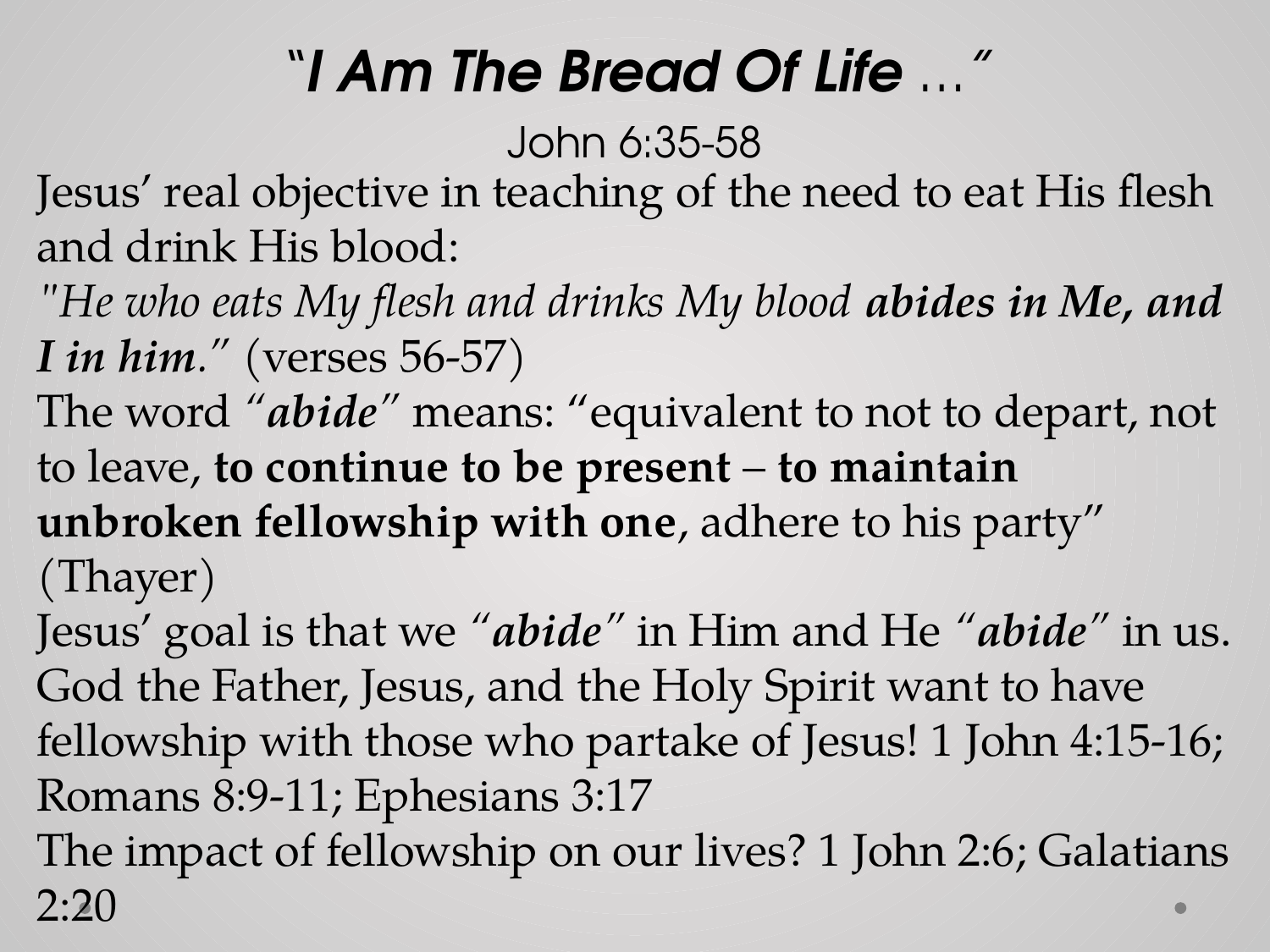

# “I Am The Bread Of Life …” John 6:35-58
Jesus’ real objective in teaching of the need to eat His flesh and drink His blood:
"He who eats My flesh and drinks My blood abides in Me, and I in him.” (verses 56-57)
The word “abide” means: “equivalent to not to depart, not to leave, to continue to be present – to maintain unbroken fellowship with one, adhere to his party” (Thayer)
Jesus’ goal is that we “abide” in Him and He “abide” in us.
God the Father, Jesus, and the Holy Spirit want to have fellowship with those who partake of Jesus! 1 John 4:15-16; Romans 8:9-11; Ephesians 3:17
The impact of fellowship on our lives? 1 John 2:6; Galatians 2:20